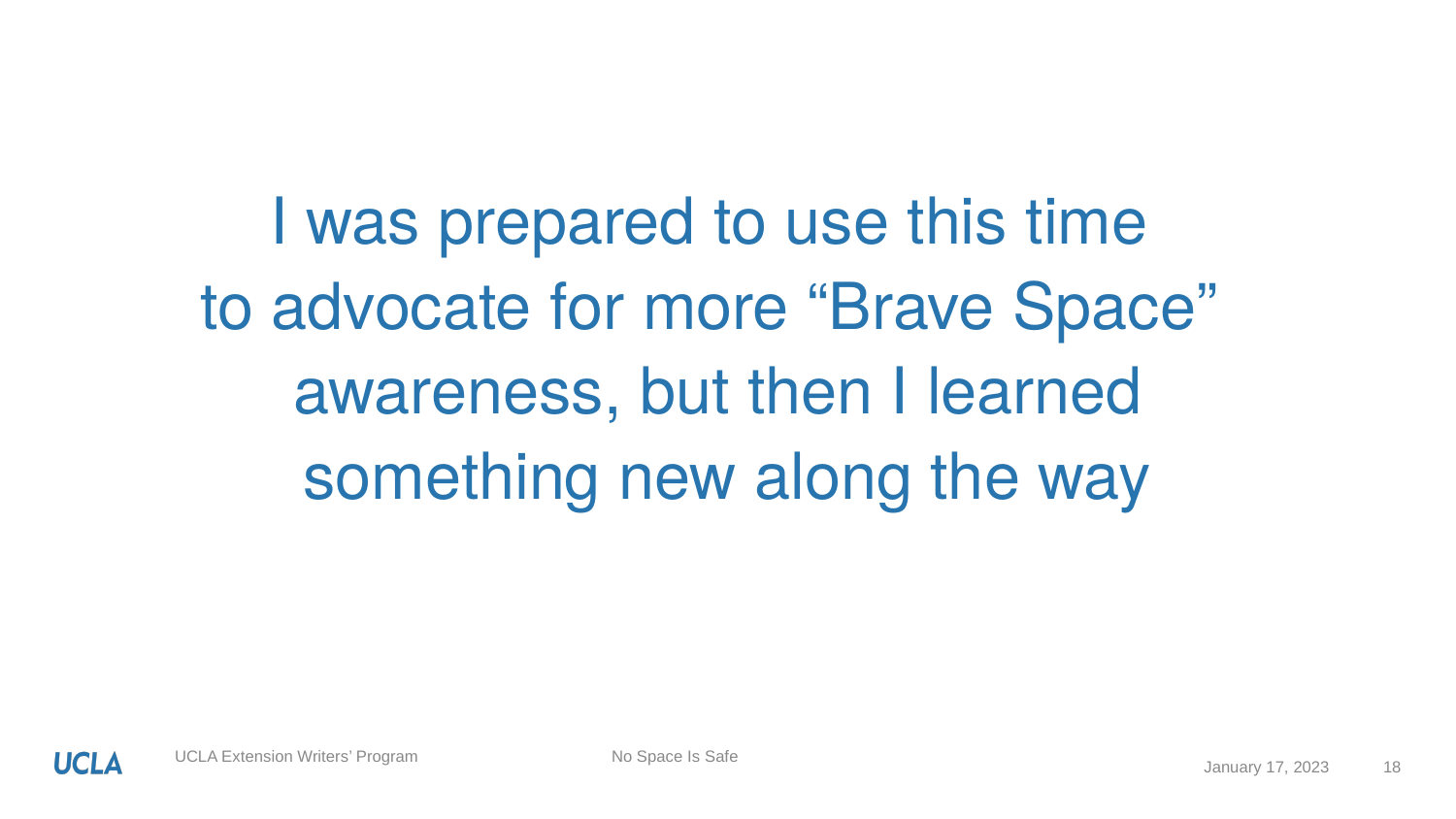

I was prepared to use this time
to advocate for more “Brave Space”
awareness, but then I learned
 something new along the way
January 17, 2023
18